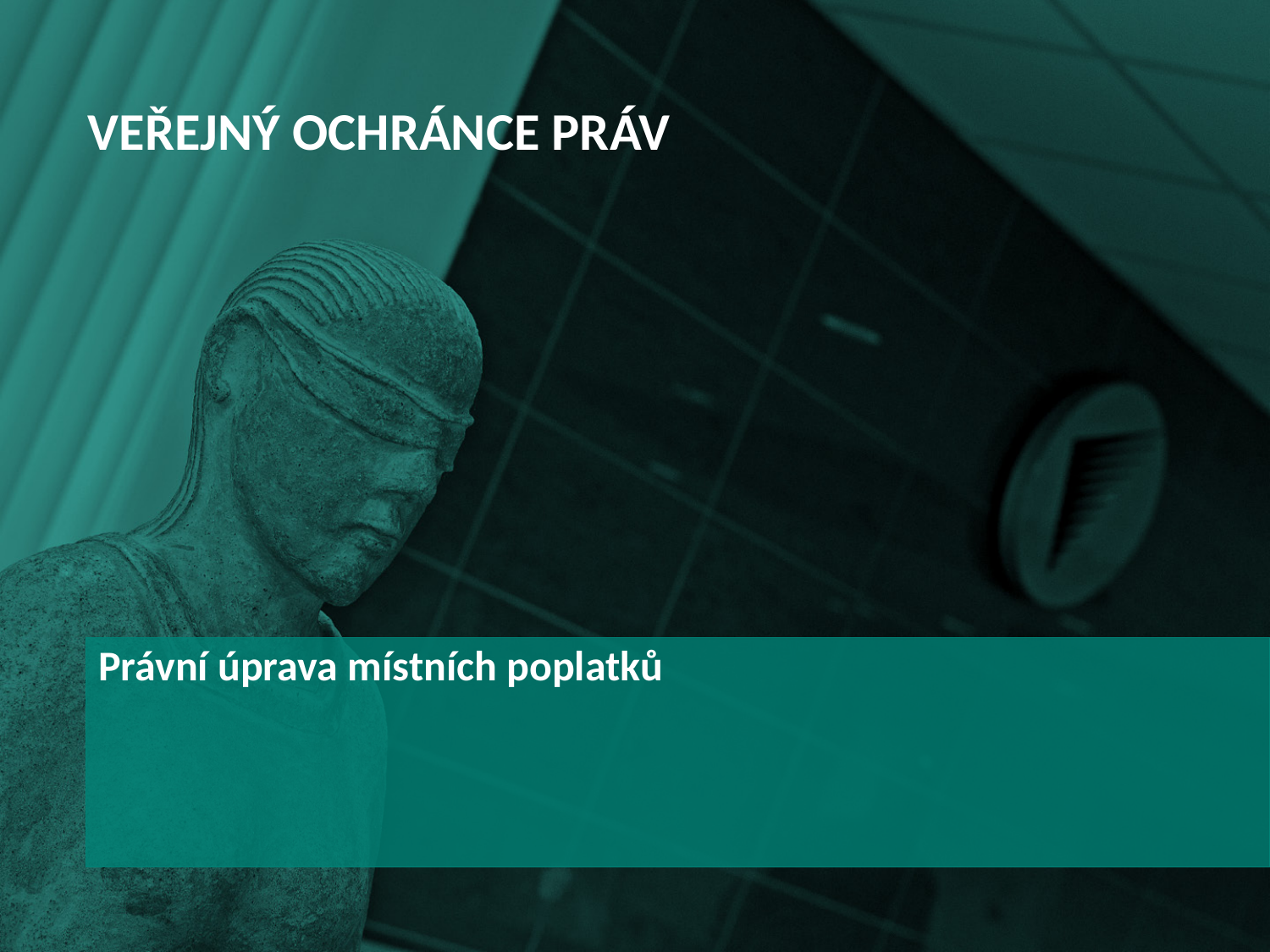

# Veřejný ochránce práv
Právní úprava místních poplatků